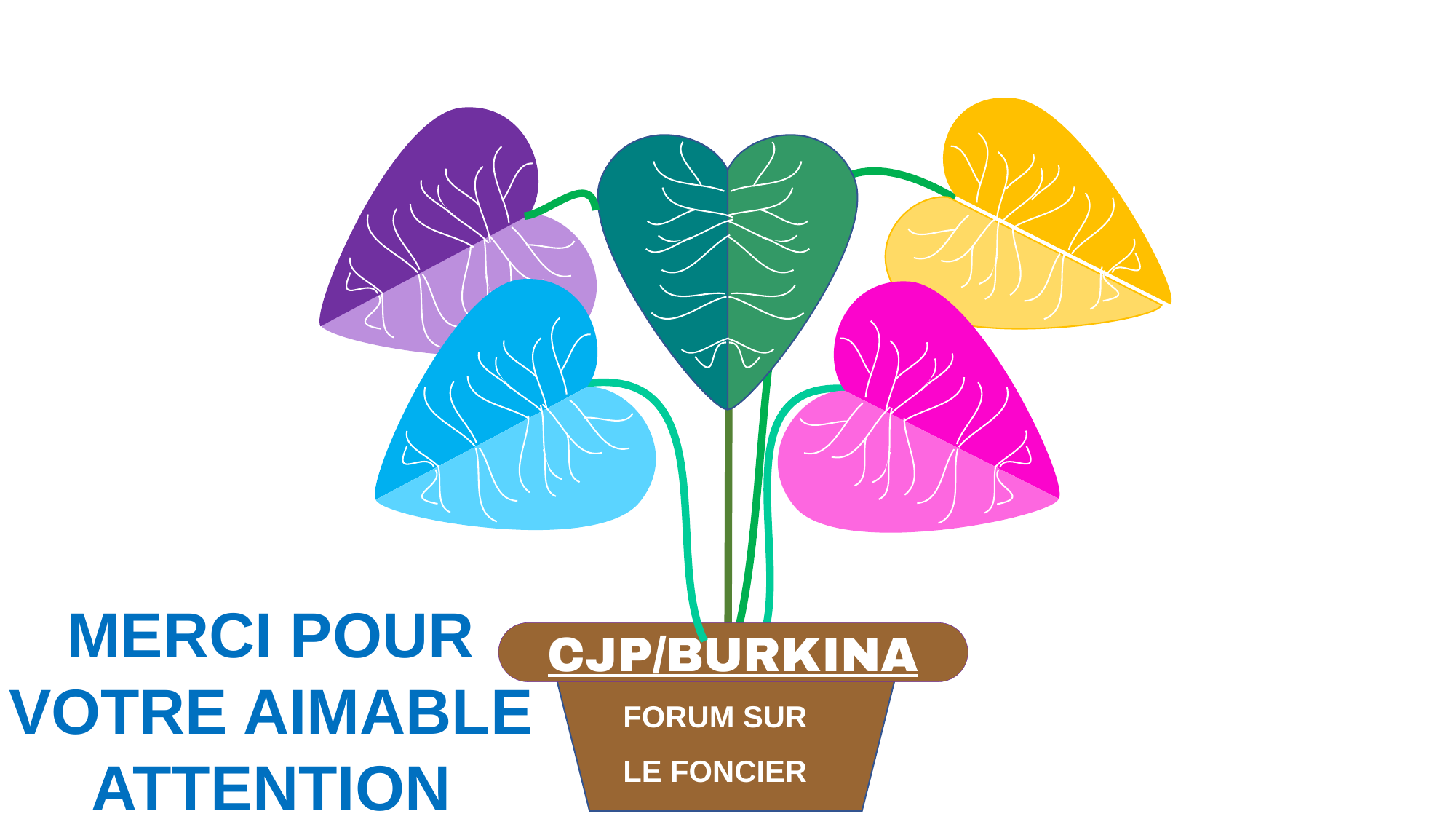

MERCI POUR VOTRE AIMABLE ATTENTION
CJP/BURKINA

FORUM SUR LE FONCIER